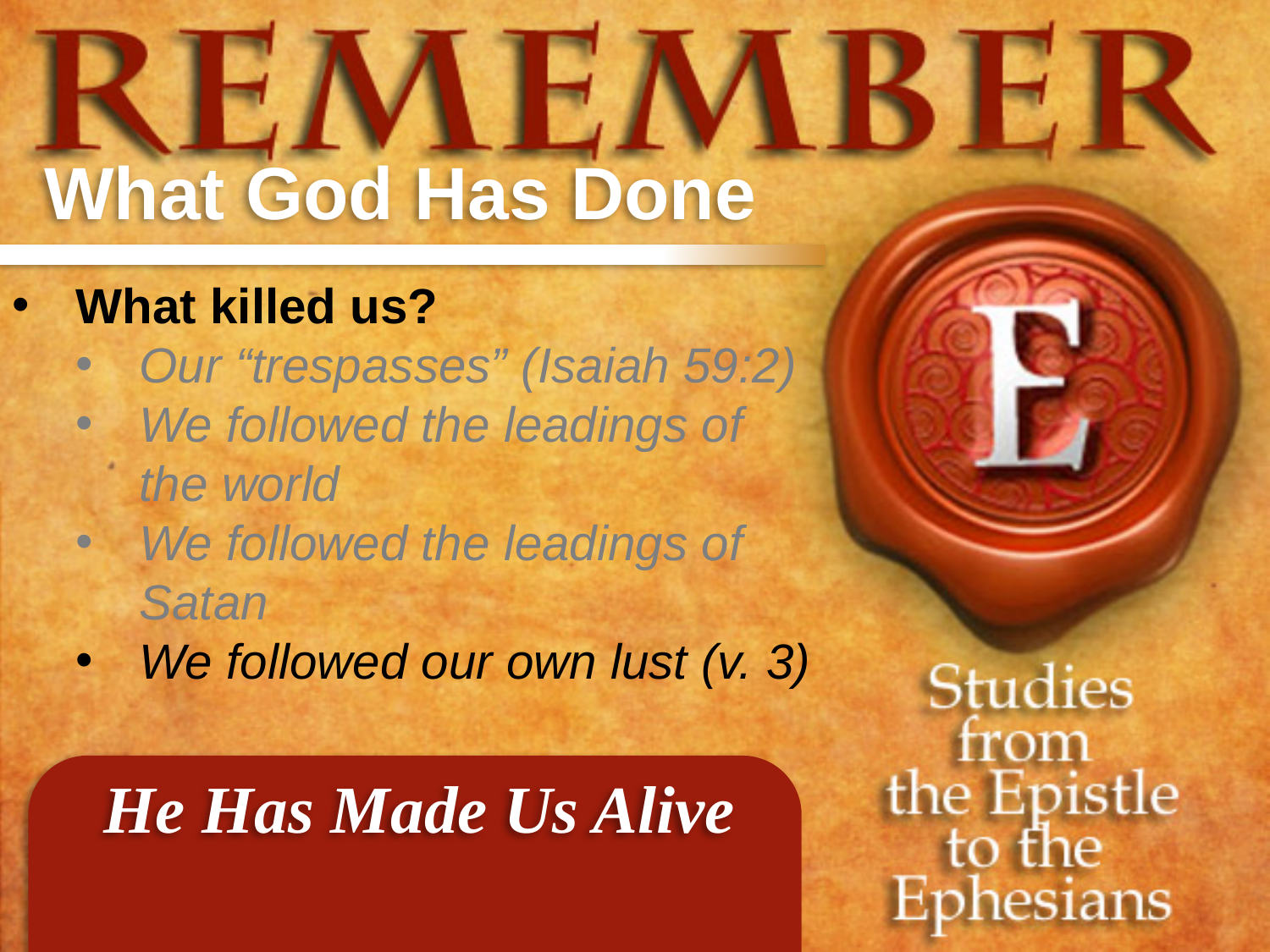

What God Has Done

What killed us?
Our “trespasses” (Isaiah 59:2)
We followed the leadings of the world
We followed the leadings of Satan
We followed our own lust (v. 3)

He Has Made Us Alive